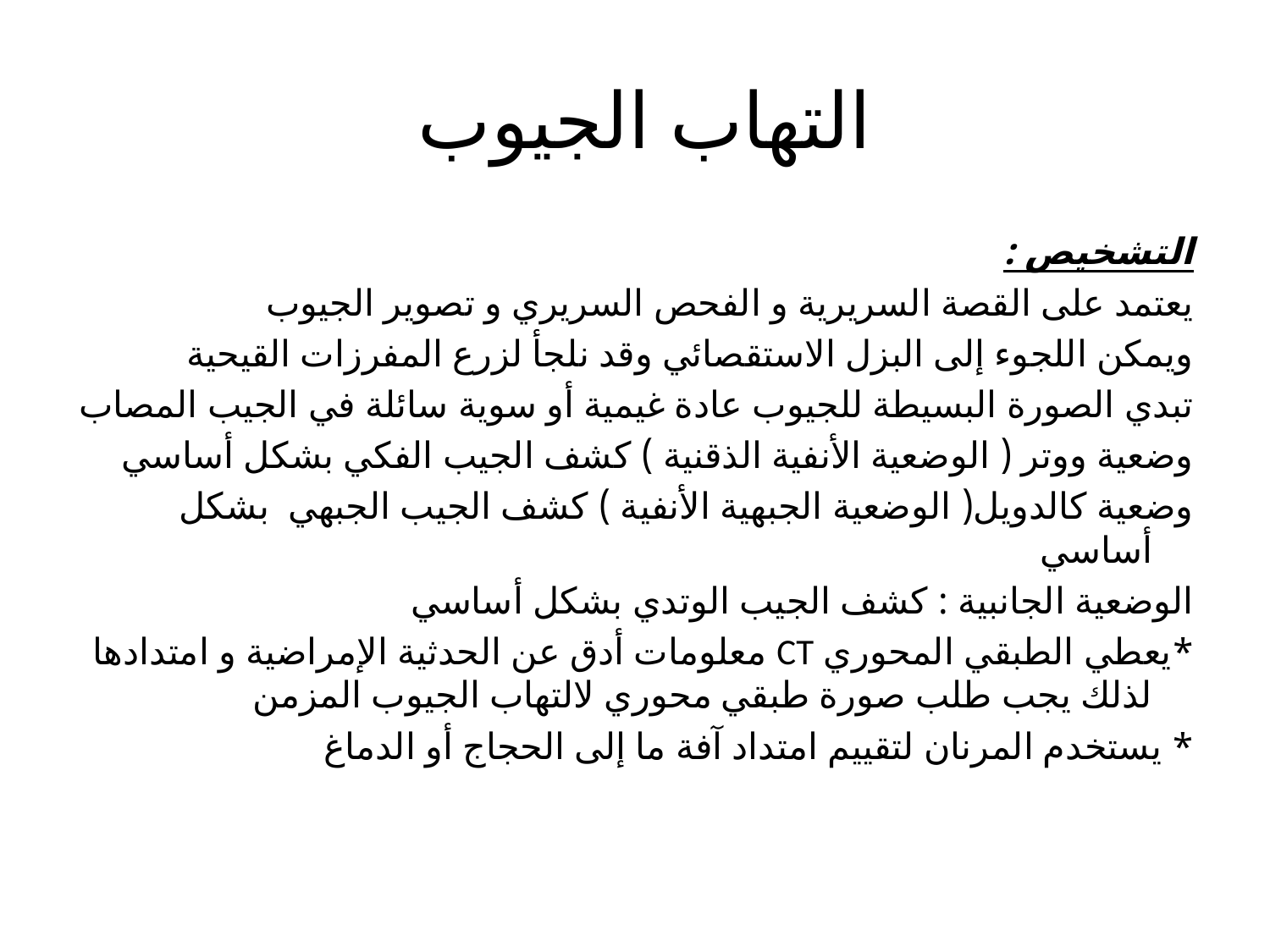

# التهاب الجيوب
التشخيص :
يعتمد على القصة السريرية و الفحص السريري و تصوير الجيوب
ويمكن اللجوء إلى البزل الاستقصائي وقد نلجأ لزرع المفرزات القيحية
تبدي الصورة البسيطة للجيوب عادة غيمية أو سوية سائلة في الجيب المصاب
وضعية ووتر ( الوضعية الأنفية الذقنية ) كشف الجيب الفكي بشكل أساسي
وضعية كالدويل( الوضعية الجبهية الأنفية ) كشف الجيب الجبهي  بشكل أساسي
الوضعية الجانبية : كشف الجيب الوتدي بشكل أساسي
*يعطي الطبقي المحوري CT معلومات أدق عن الحدثية الإمراضية و امتدادها لذلك يجب طلب صورة طبقي محوري لالتهاب الجيوب المزمن
* يستخدم المرنان لتقييم امتداد آفة ما إلى الحجاج أو الدماغ